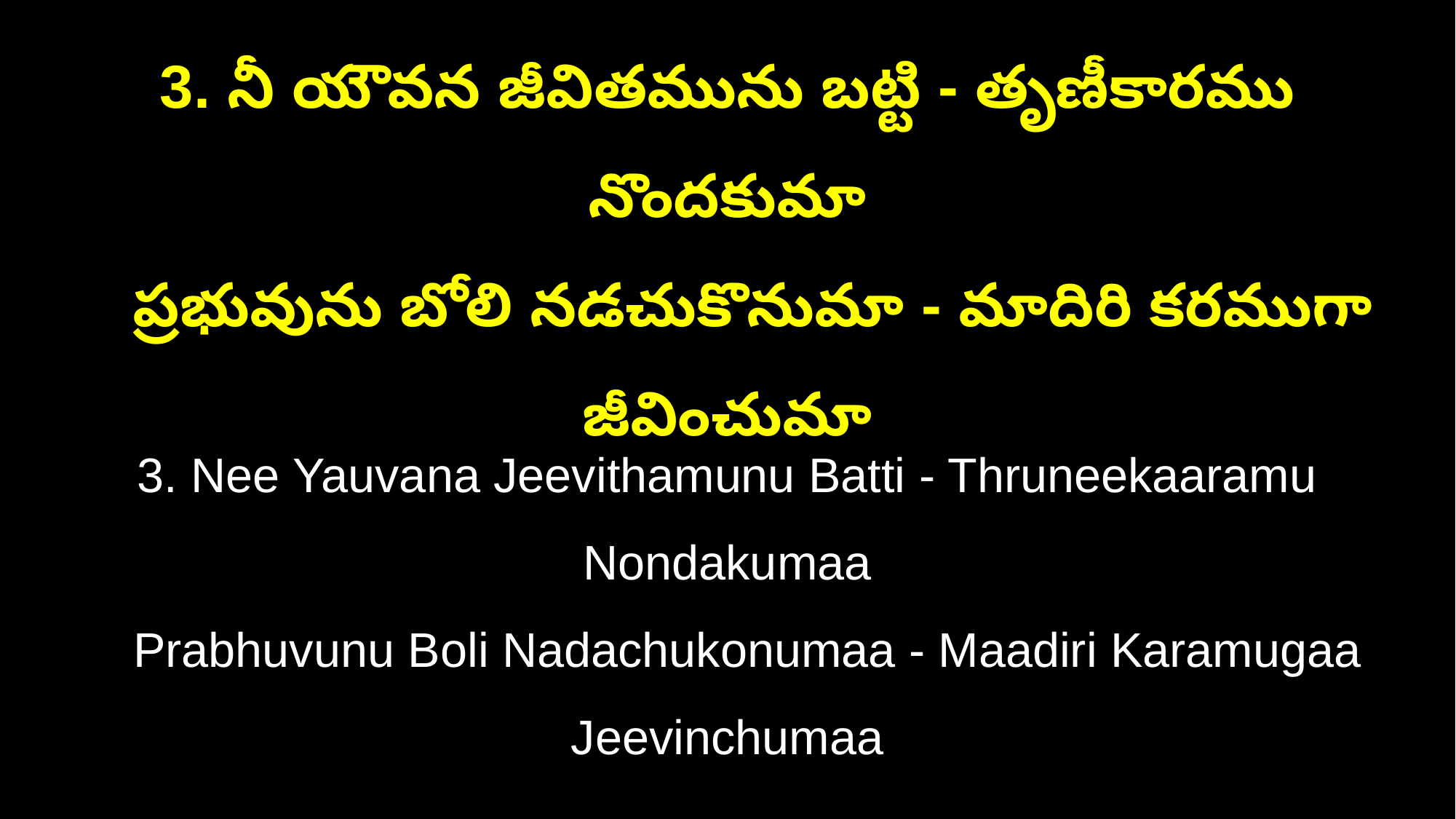

3. నీ యౌవన జీవితమును బట్టి - తృణీకారము నొందకుమా
   ప్రభువును బోలి నడచుకొనుమా - మాదిరి కరముగా జీవించుమా
3. Nee Yauvana Jeevithamunu Batti - Thruneekaaramu Nondakumaa
   Prabhuvunu Boli Nadachukonumaa - Maadiri Karamugaa Jeevinchumaa